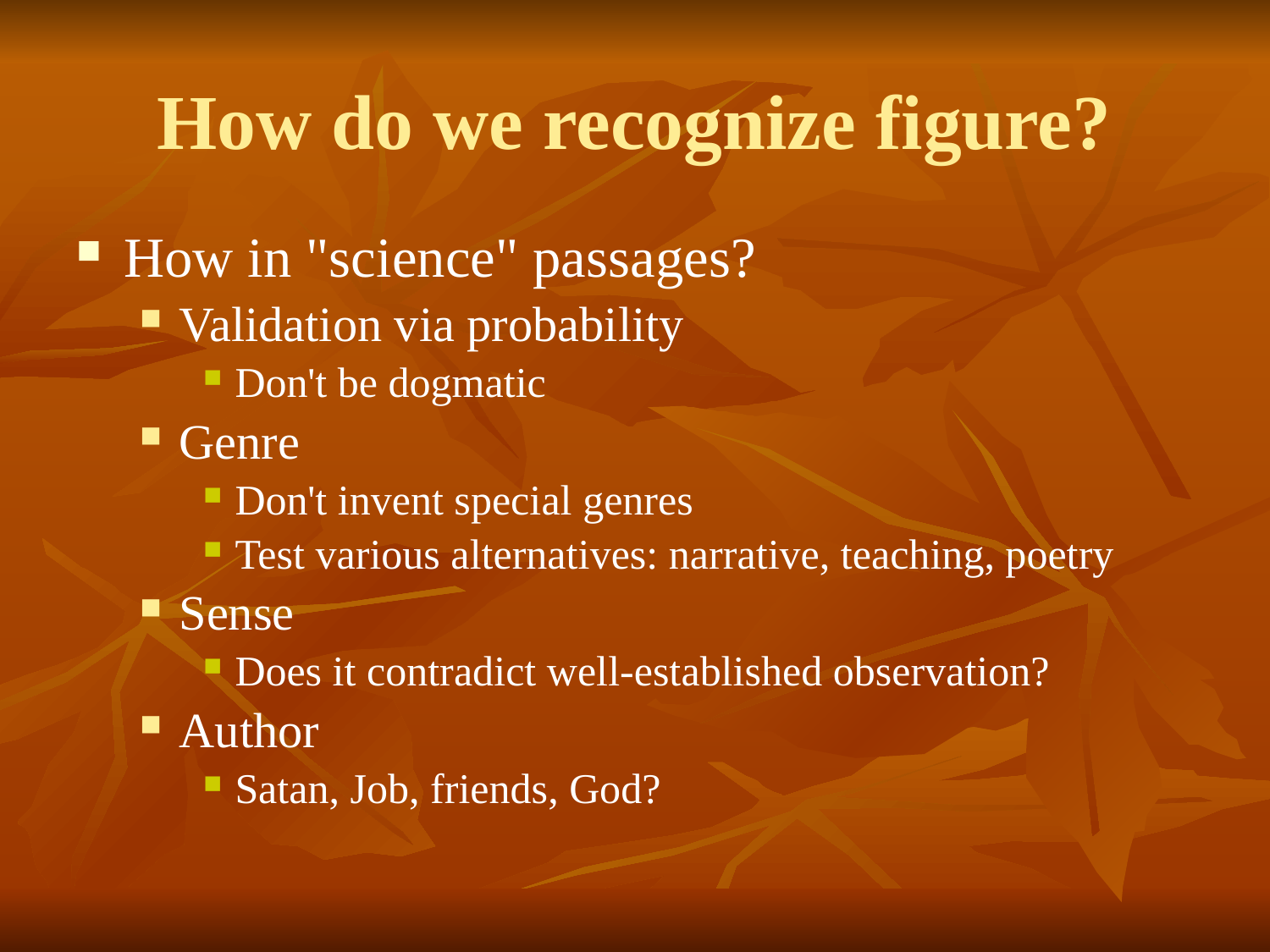

# How do we recognize figure?
How in "science" passages?
Validation via probability
Don't be dogmatic
Genre
Don't invent special genres
Test various alternatives: narrative, teaching, poetry
Sense
Does it contradict well-established observation?
Author
Satan, Job, friends, God?